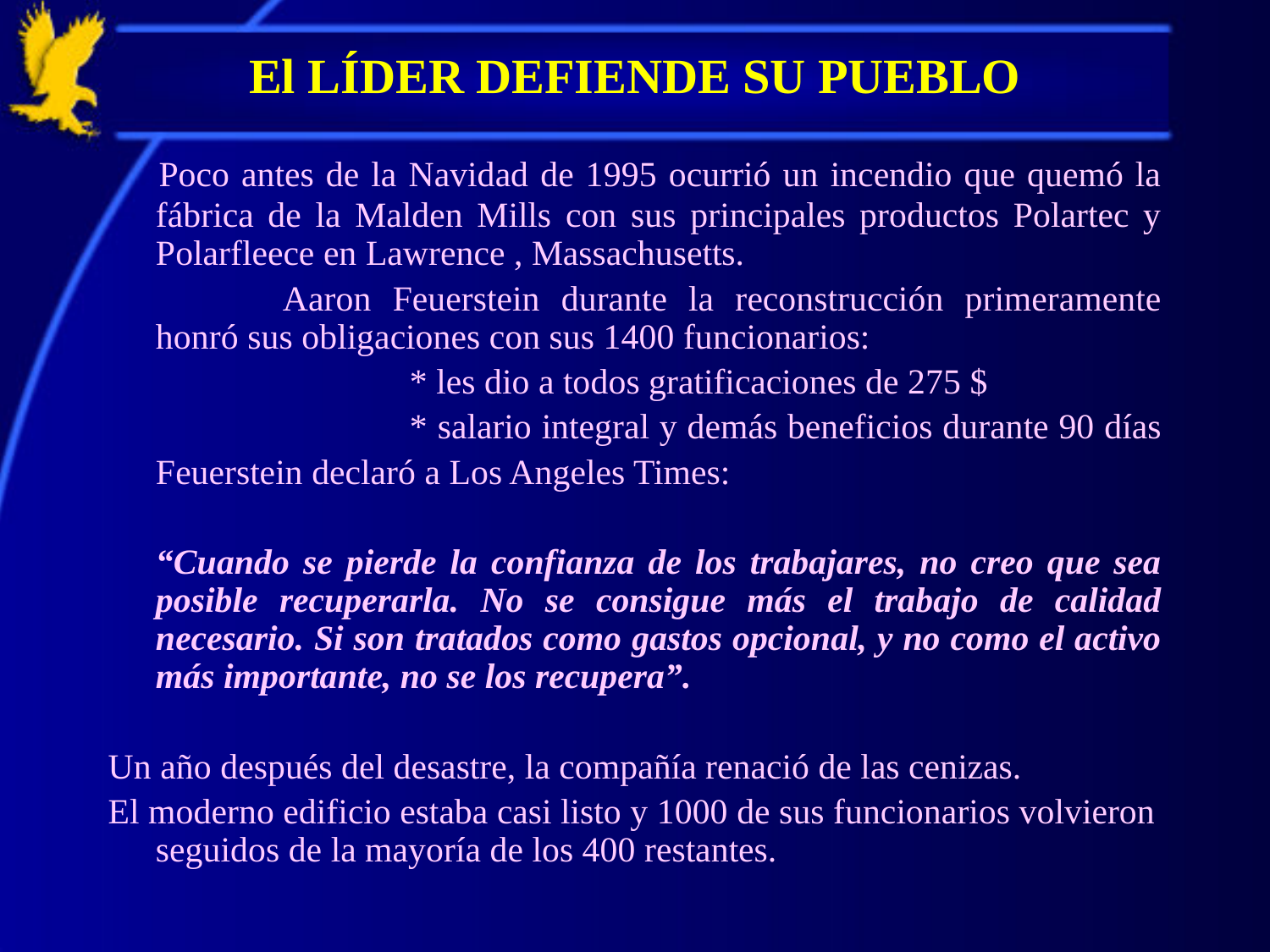

# El LÍDER DEFIENDE SU PUEBLO
 	Poco antes de la Navidad de 1995 ocurrió un incendio que quemó la fábrica de la Malden Mills con sus principales productos Polartec y Polarfleece en Lawrence , Massachusetts.
		Aaron Feuerstein durante la reconstrucción primeramente honró sus obligaciones con sus 1400 funcionarios:
			* les dio a todos gratificaciones de 275 $
			* salario integral y demás beneficios durante 90 días
	Feuerstein declaró a Los Angeles Times:

	“Cuando se pierde la confianza de los trabajares, no creo que sea posible recuperarla. No se consigue más el trabajo de calidad necesario. Si son tratados como gastos opcional, y no como el activo más importante, no se los recupera”.

Un año después del desastre, la compañía renació de las cenizas.
El moderno edificio estaba casi listo y 1000 de sus funcionarios volvieron seguidos de la mayoría de los 400 restantes.